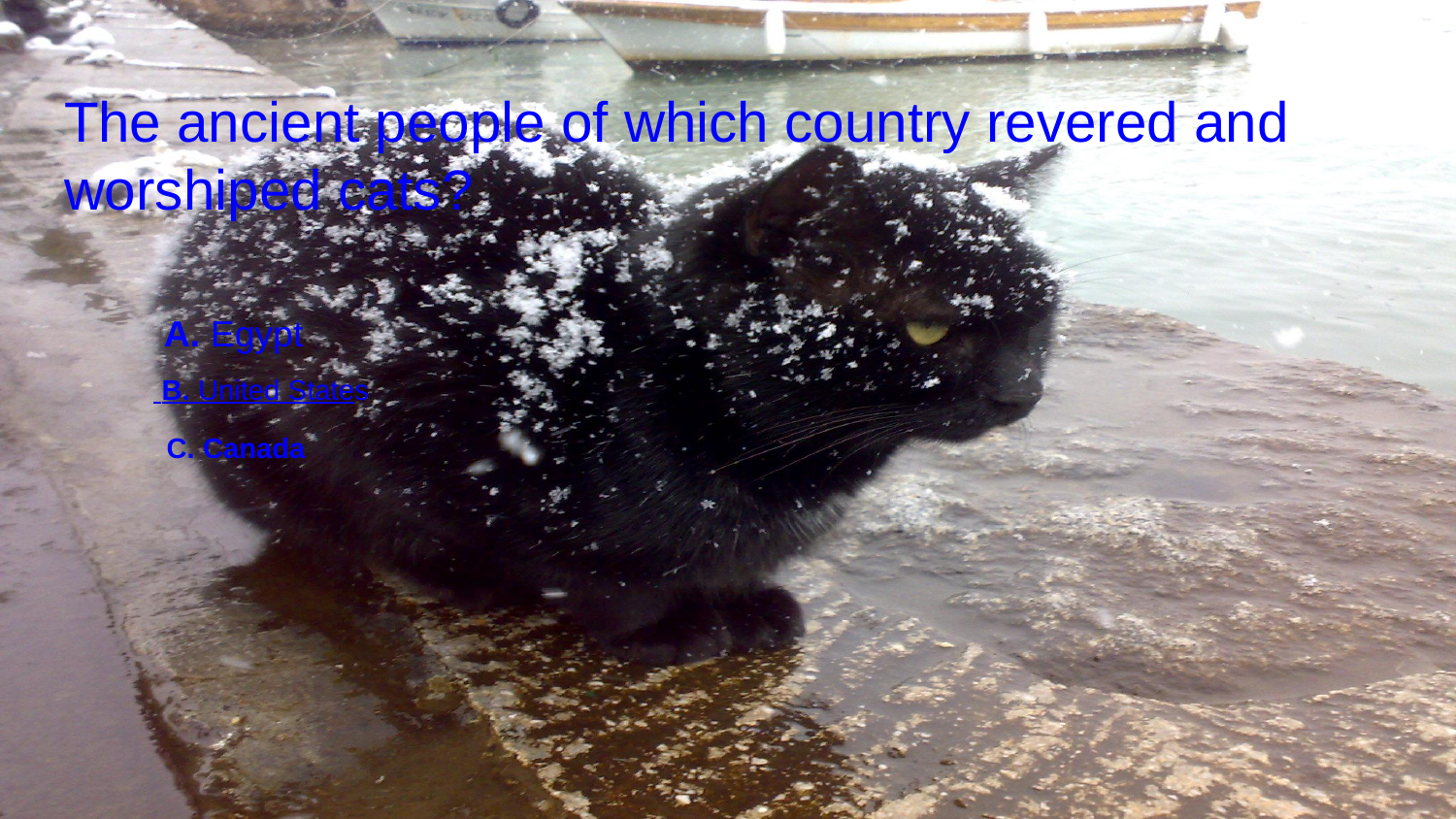

# The ancient people of which country revered and worshiped cats?
 A. Egypt
 B. United States
C. Canada